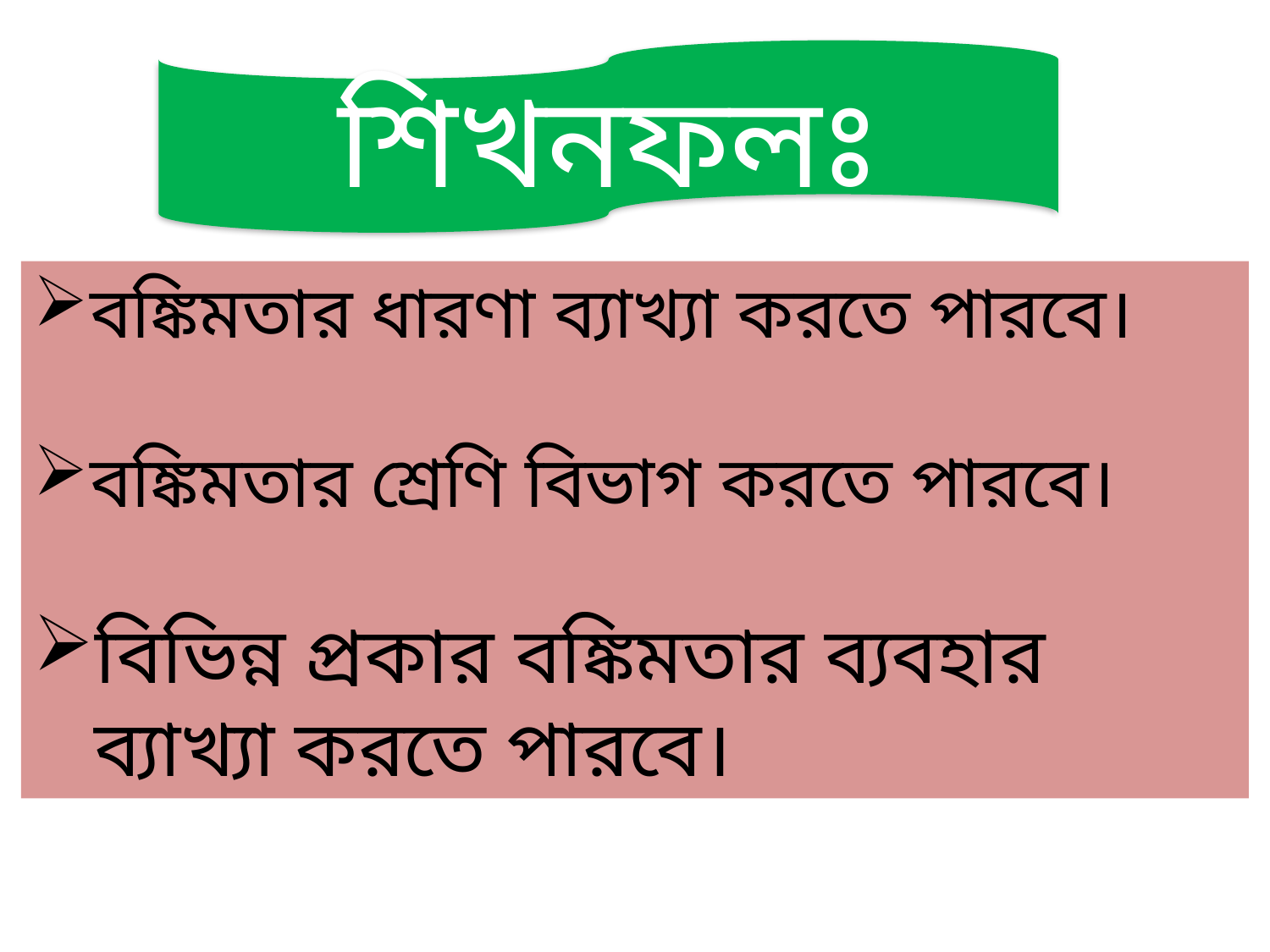

শিখনফলঃ
বঙ্কিমতার ধারণা ব্যাখ্যা করতে পারবে।

বঙ্কিমতার শ্রেণি বিভাগ করতে পারবে।

বিভিন্ন প্রকার বঙ্কিমতার ব্যবহার
   ব্যাখ্যা করতে পারবে।